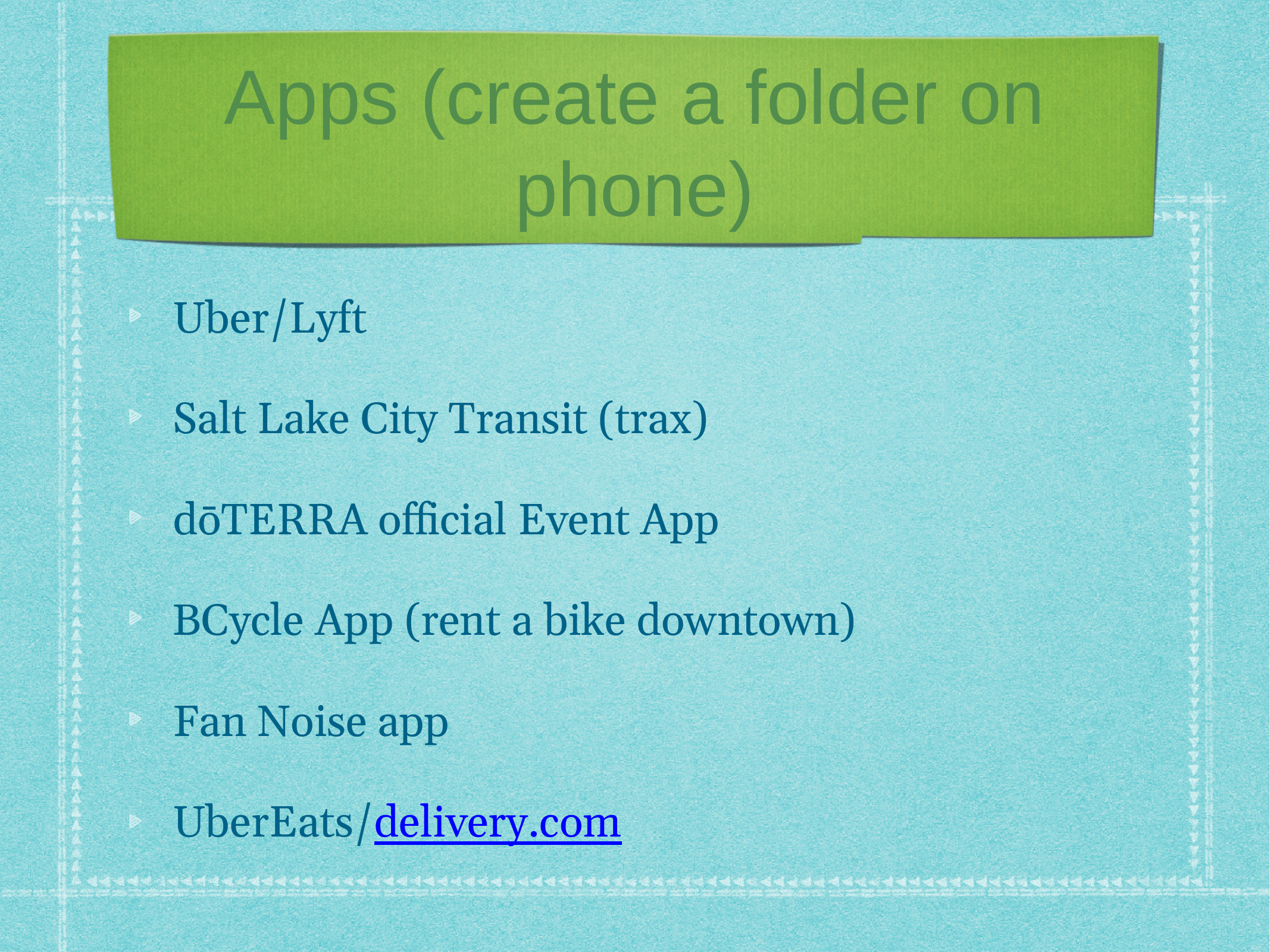

# Apps (create a folder on phone)
Uber/Lyft
Salt Lake City Transit (trax)
dōTERRA official Event App
BCycle App (rent a bike downtown)
Fan Noise app
UberEats/delivery.com